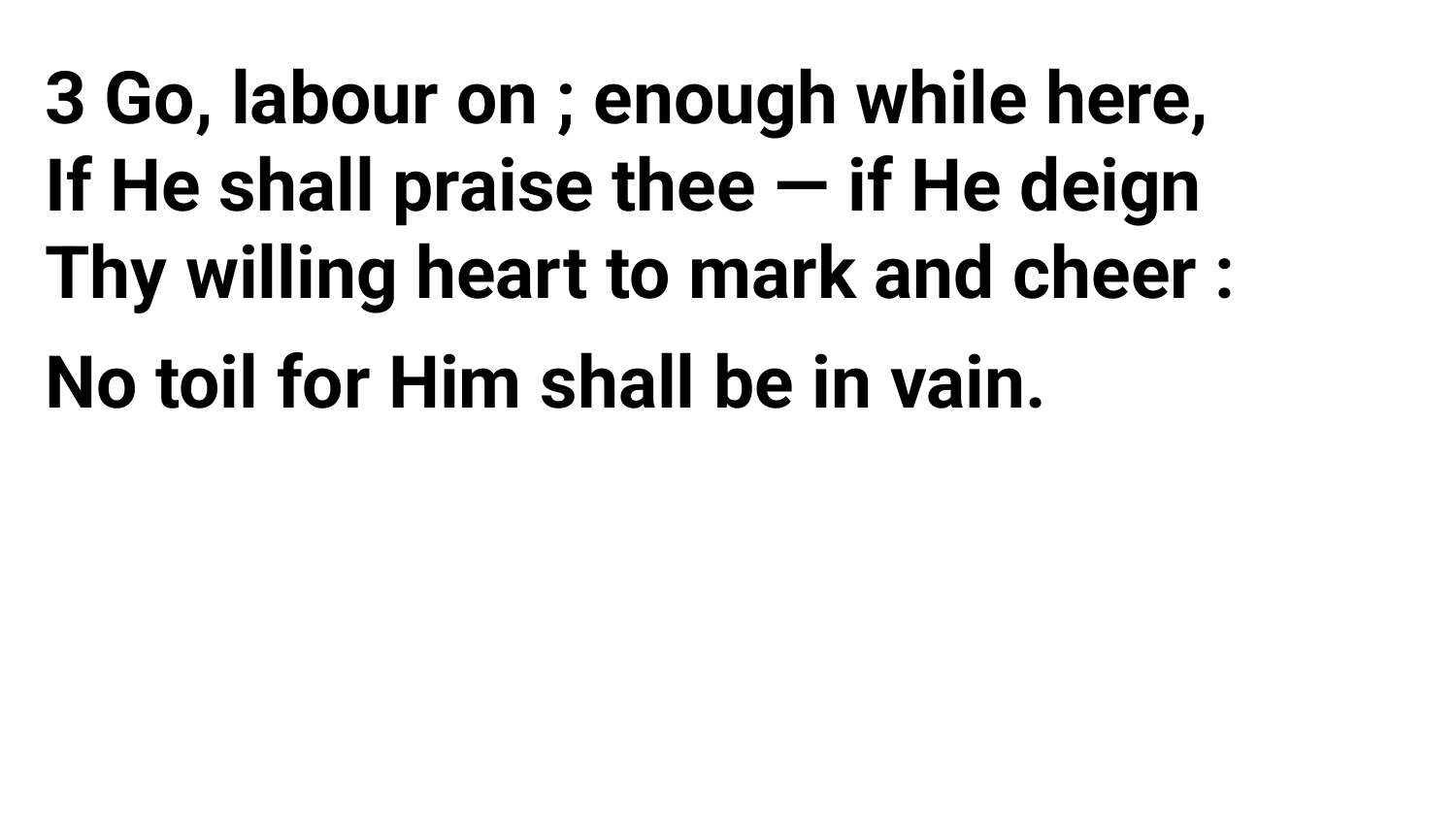

3 Go, labour on ; enough while here,
If He shall praise thee — if He deign
Thy willing heart to mark and cheer :
No toil for Him shall be in vain.